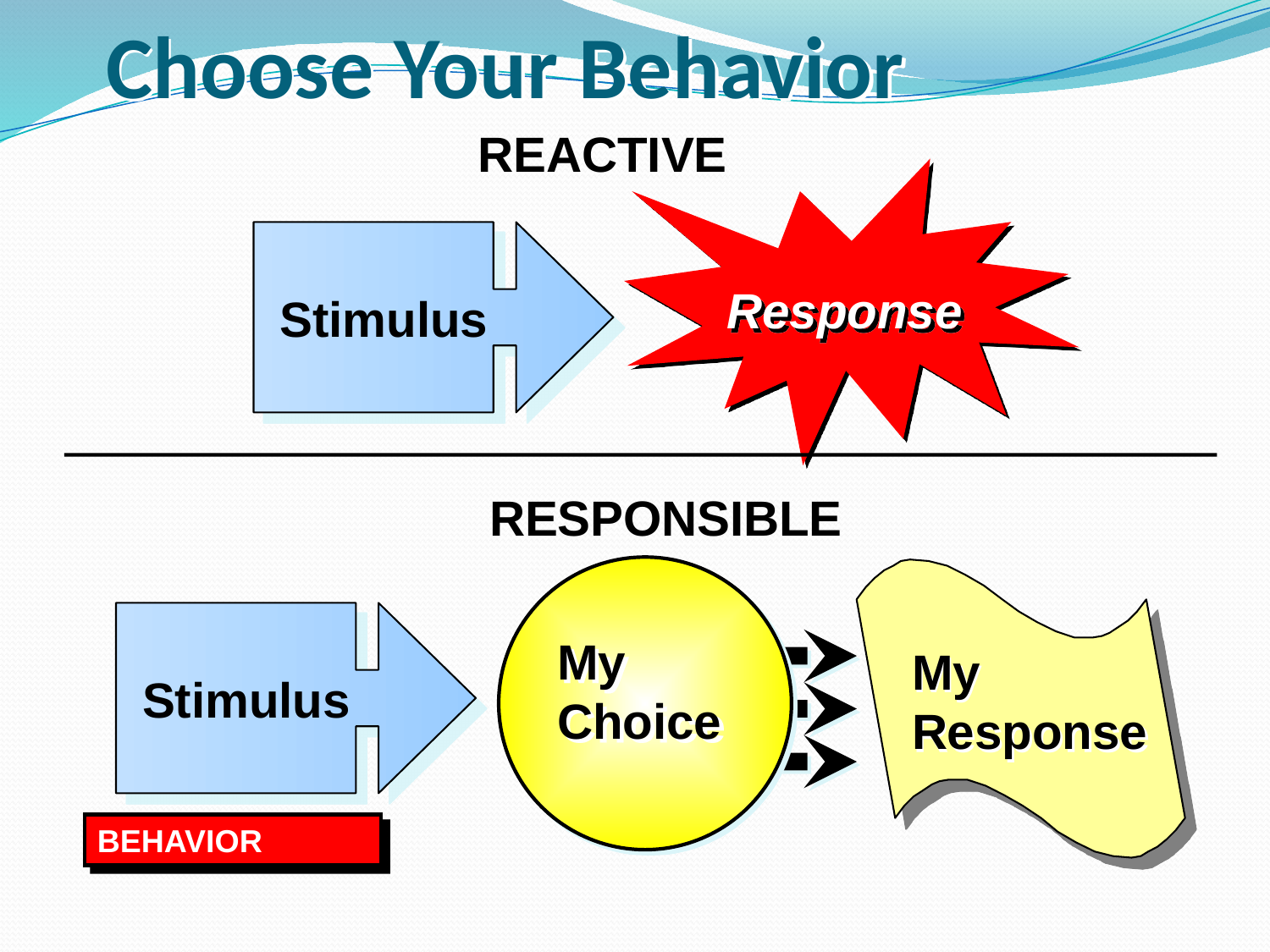

# Choose Your Behavior
REACTIVE

Response

Stimulus

RESPONSIBLE

My Choice

My Response

Stimulus
BEHAVIOR